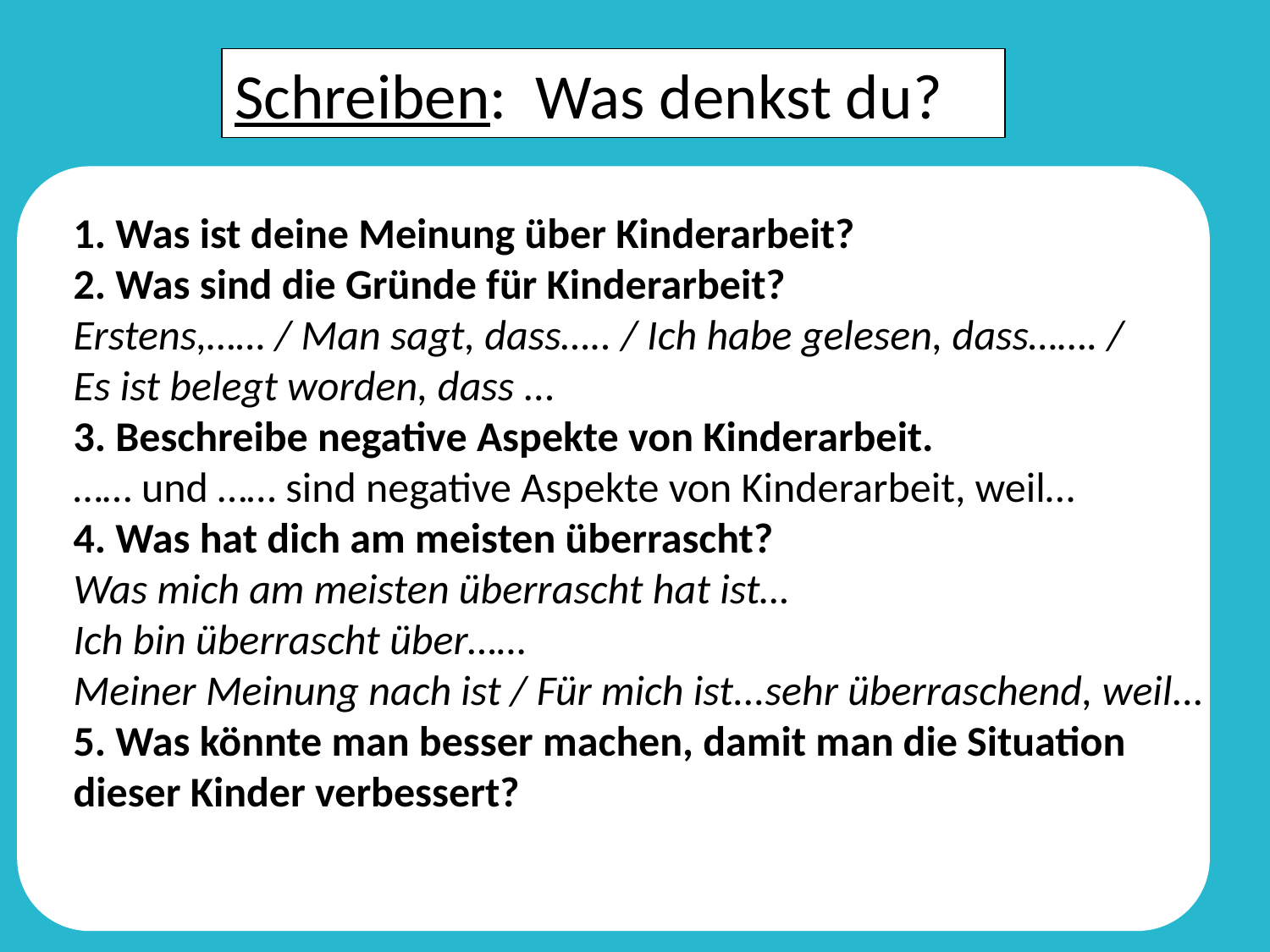

Schreiben:  Was denkst du?

1. Was ist deine Meinung über Kinderarbeit?
2. Was sind die Gründe für Kinderarbeit?
Erstens,…… / Man sagt, dass….. / Ich habe gelesen, dass……. /         Es ist belegt worden, dass ...
3. Beschreibe negative Aspekte von Kinderarbeit.
…… und …… sind negative Aspekte von Kinderarbeit, weil…
4. Was hat dich am meisten überrascht?
Was mich am meisten überrascht hat ist…
Ich bin überrascht über……
Meiner Meinung nach ist / Für mich ist...sehr überraschend, weil...
5. Was könnte man besser machen, damit man die Situation dieser Kinder verbessert?